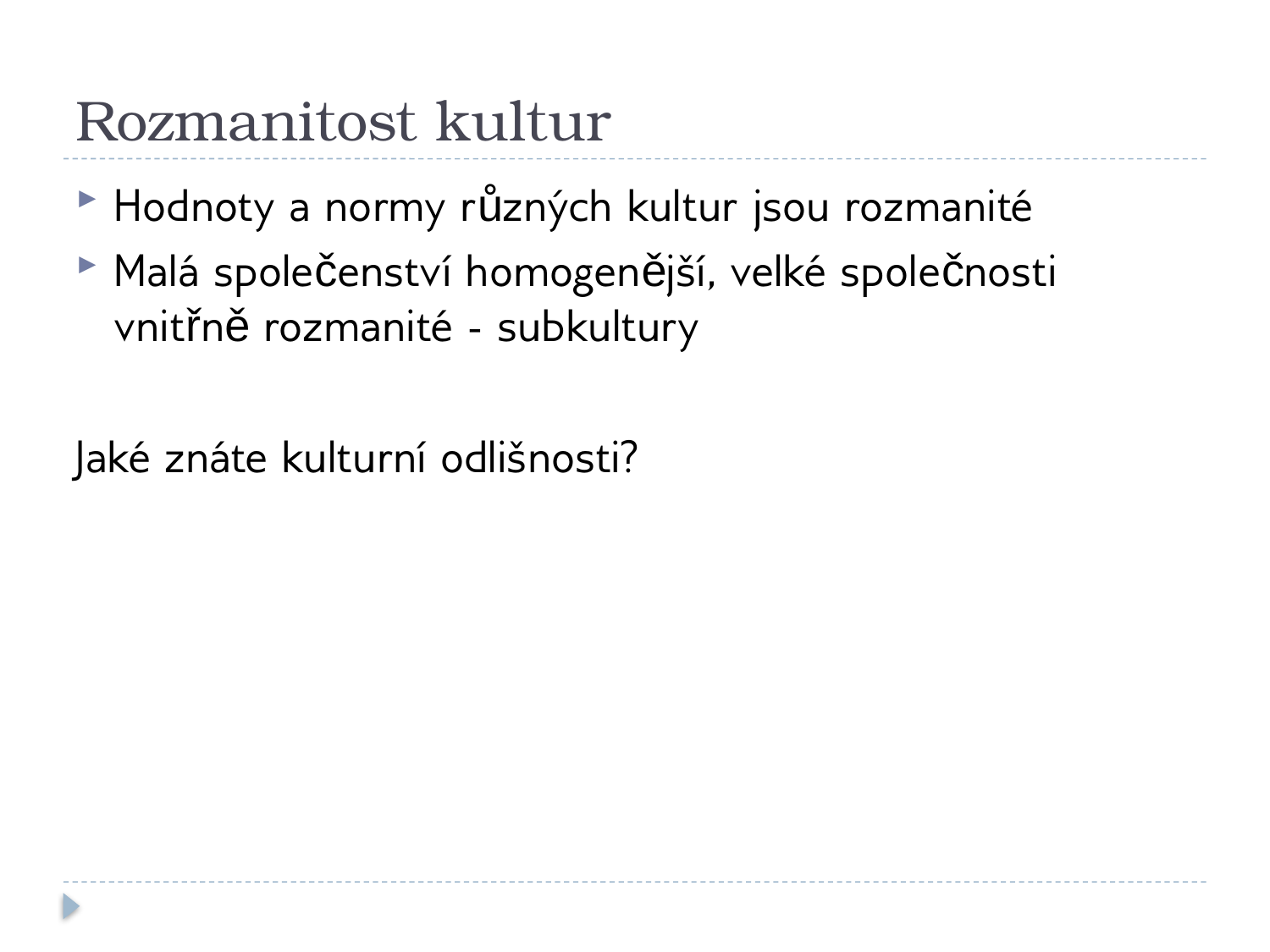

# Rozmanitost kultur
Hodnoty a normy různých kultur jsou rozmanité
Malá společenství homogenější, velké společnosti vnitřně rozmanité - subkultury

Jaké znáte kulturní odlišnosti?